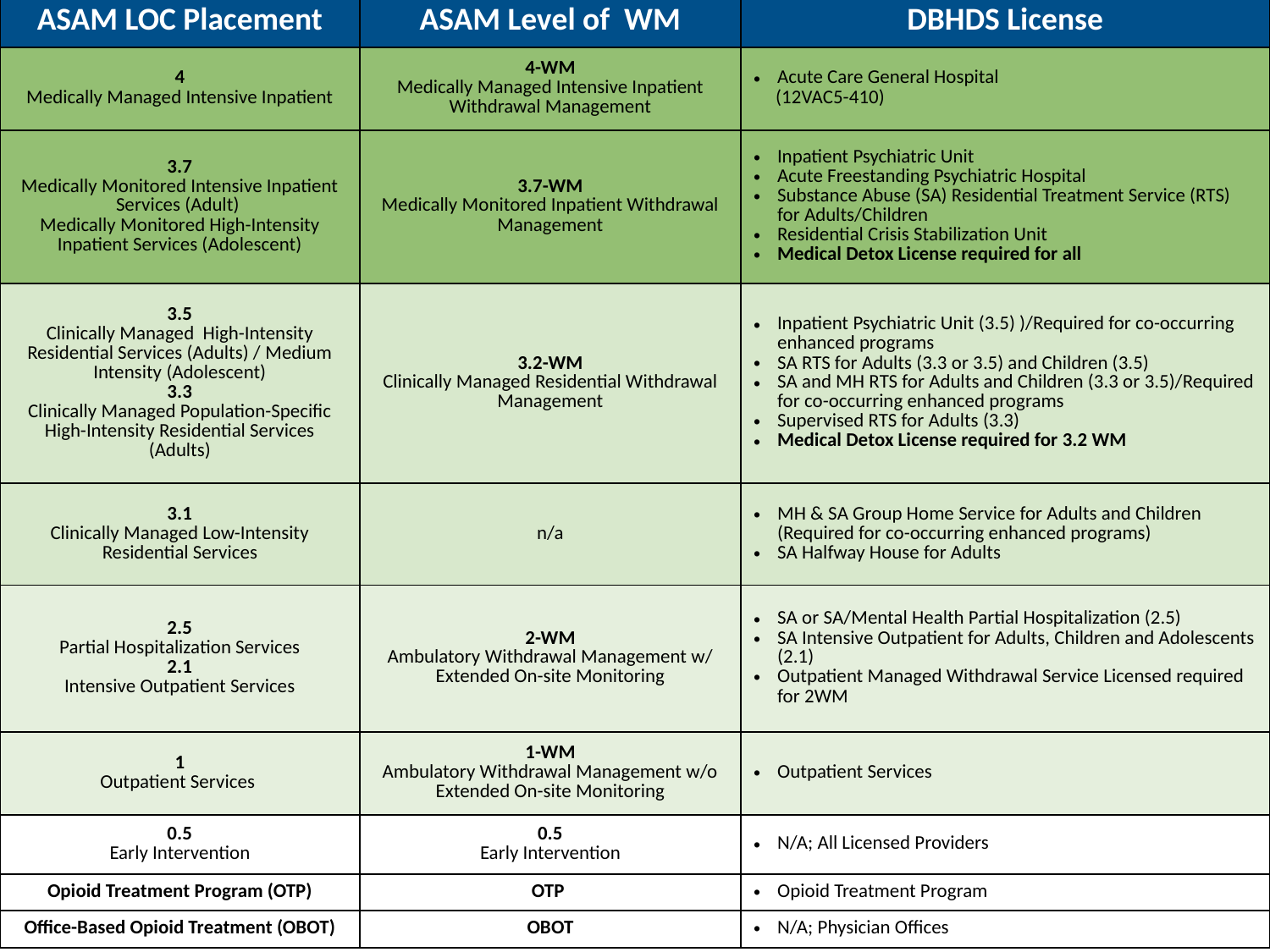

| ASAM LOC Placement | ASAM Level of WM | DBHDS License |
| --- | --- | --- |
| 4 Medically Managed Intensive Inpatient | 4-WM Medically Managed Intensive Inpatient Withdrawal Management | Acute Care General Hospital (12VAC5-410) |
| 3.7 Medically Monitored Intensive Inpatient Services (Adult) Medically Monitored High-Intensity Inpatient Services (Adolescent) | 3.7-WM Medically Monitored Inpatient Withdrawal Management | Inpatient Psychiatric Unit Acute Freestanding Psychiatric Hospital Substance Abuse (SA) Residential Treatment Service (RTS) for Adults/Children Residential Crisis Stabilization Unit Medical Detox License required for all |
| 3.5 Clinically Managed High-Intensity Residential Services (Adults) / Medium Intensity (Adolescent) 3.3 Clinically Managed Population-Specific High-Intensity Residential Services (Adults) | 3.2-WM Clinically Managed Residential Withdrawal Management | Inpatient Psychiatric Unit (3.5) )/Required for co-occurring enhanced programs SA RTS for Adults (3.3 or 3.5) and Children (3.5) SA and MH RTS for Adults and Children (3.3 or 3.5)/Required for co-occurring enhanced programs Supervised RTS for Adults (3.3) Medical Detox License required for 3.2 WM |
| 3.1 Clinically Managed Low-Intensity Residential Services | n/a | MH & SA Group Home Service for Adults and Children (Required for co-occurring enhanced programs) SA Halfway House for Adults |
| 2.5 Partial Hospitalization Services 2.1 Intensive Outpatient Services | 2-WM Ambulatory Withdrawal Management w/ Extended On-site Monitoring | SA or SA/Mental Health Partial Hospitalization (2.5) SA Intensive Outpatient for Adults, Children and Adolescents (2.1) Outpatient Managed Withdrawal Service Licensed required for 2WM |
| 1 Outpatient Services | 1-WM Ambulatory Withdrawal Management w/o Extended On-site Monitoring | Outpatient Services |
| 0.5 Early Intervention | 0.5 Early Intervention | N/A; All Licensed Providers |
| Opioid Treatment Program (OTP) | OTP | Opioid Treatment Program |
| Office-Based Opioid Treatment (OBOT) | OBOT | N/A; Physician Offices |
# ASAM WM / LOC / DBHDS License Crosswalk